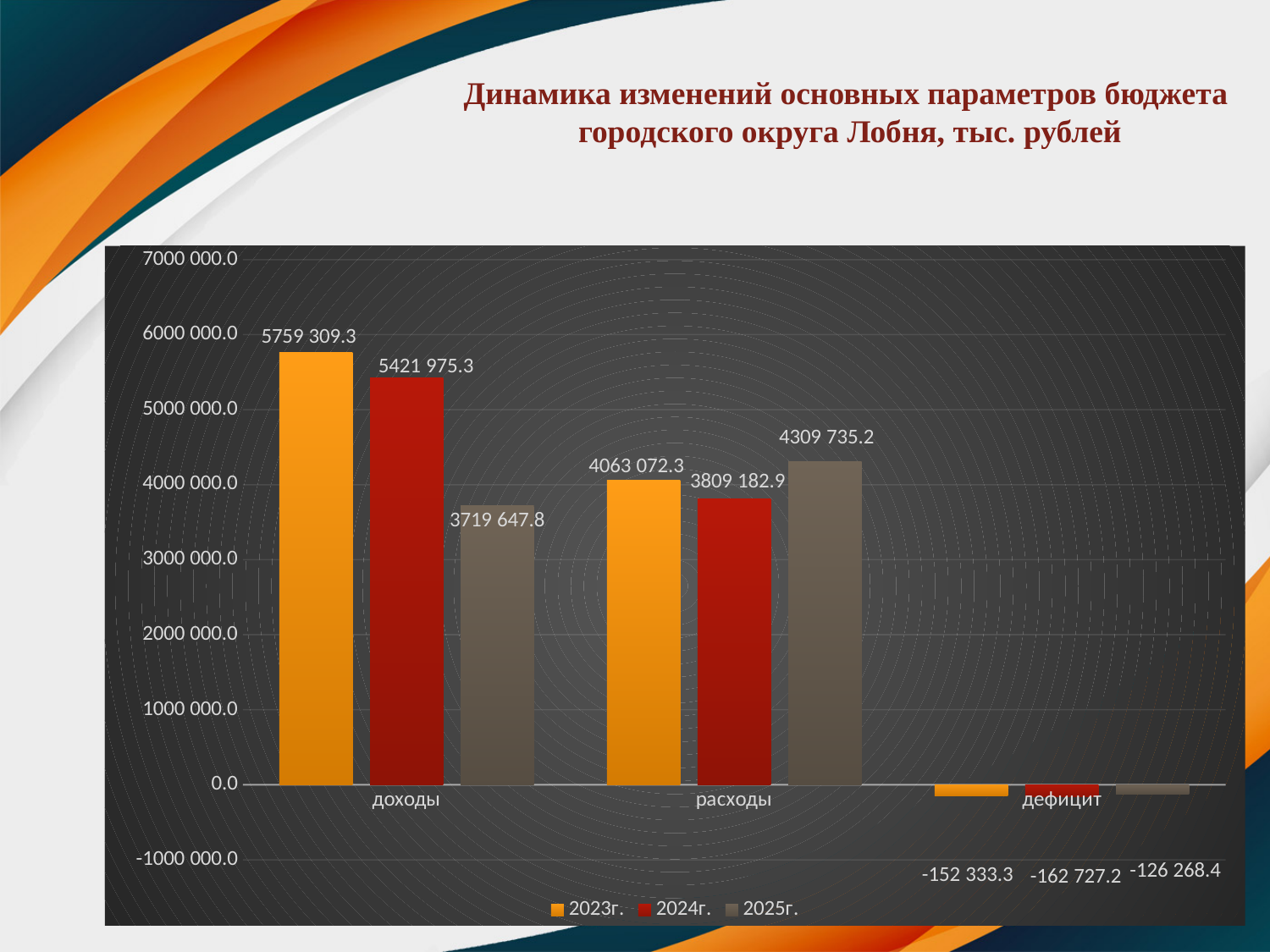

# Динамика изменений основных параметров бюджета городского округа Лобня, тыс. рублей

### Chart

| Category | 2023г. | 2024г. | 2025г. |
|---|---|---|---|
| доходы | 5759309.300000001 | 5421975.300000001 | 3719647.8 |
| расходы | 4063072.3 | 3809182.9 | 4309735.2 |
| дефицит | -152333.3 | -162727.2 | -126268.4 |